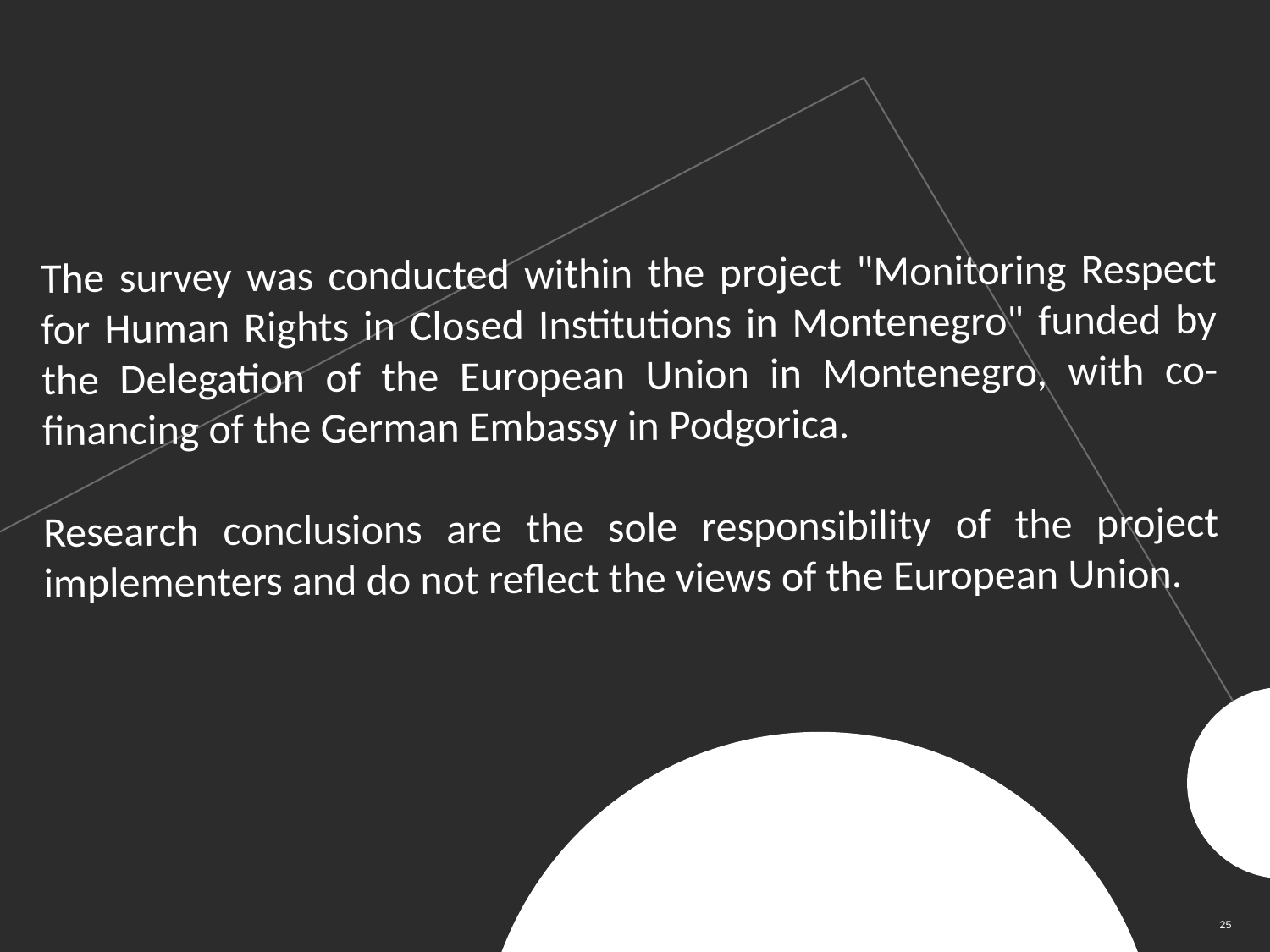

The survey was conducted within the project "Monitoring Respect for Human Rights in Closed Institutions in Montenegro" funded by the Delegation of the European Union in Montenegro, with co-financing of the German Embassy in Podgorica.
Research conclusions are the sole responsibility of the project implementers and do not reflect the views of the European Union.
25